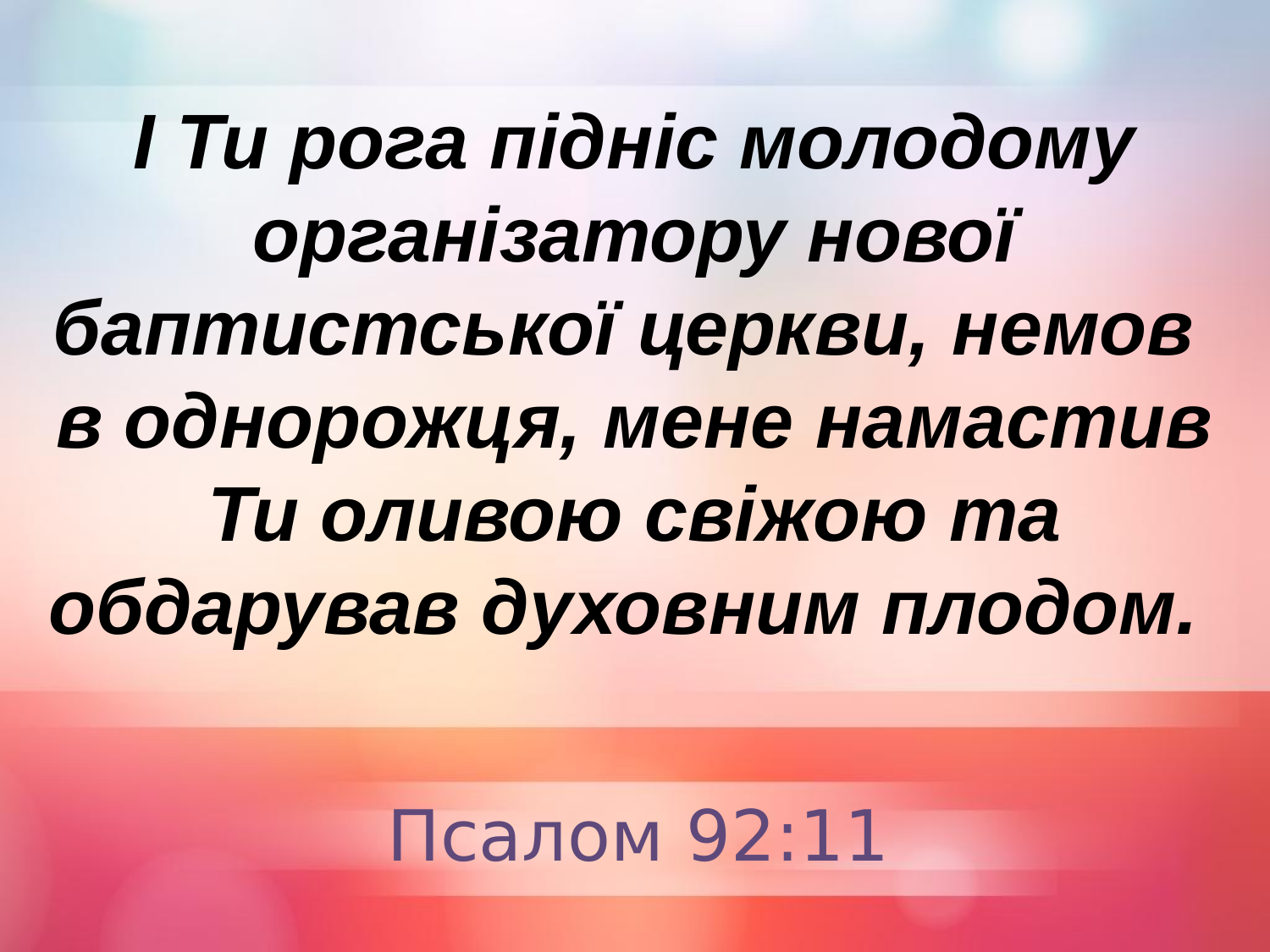

І Ти рога підніс молодому організатору нової баптистської церкви, немов
в однорожця, мене намастив Ти оливою свіжою та обдарував духовним плодом.

Псалом 92:11